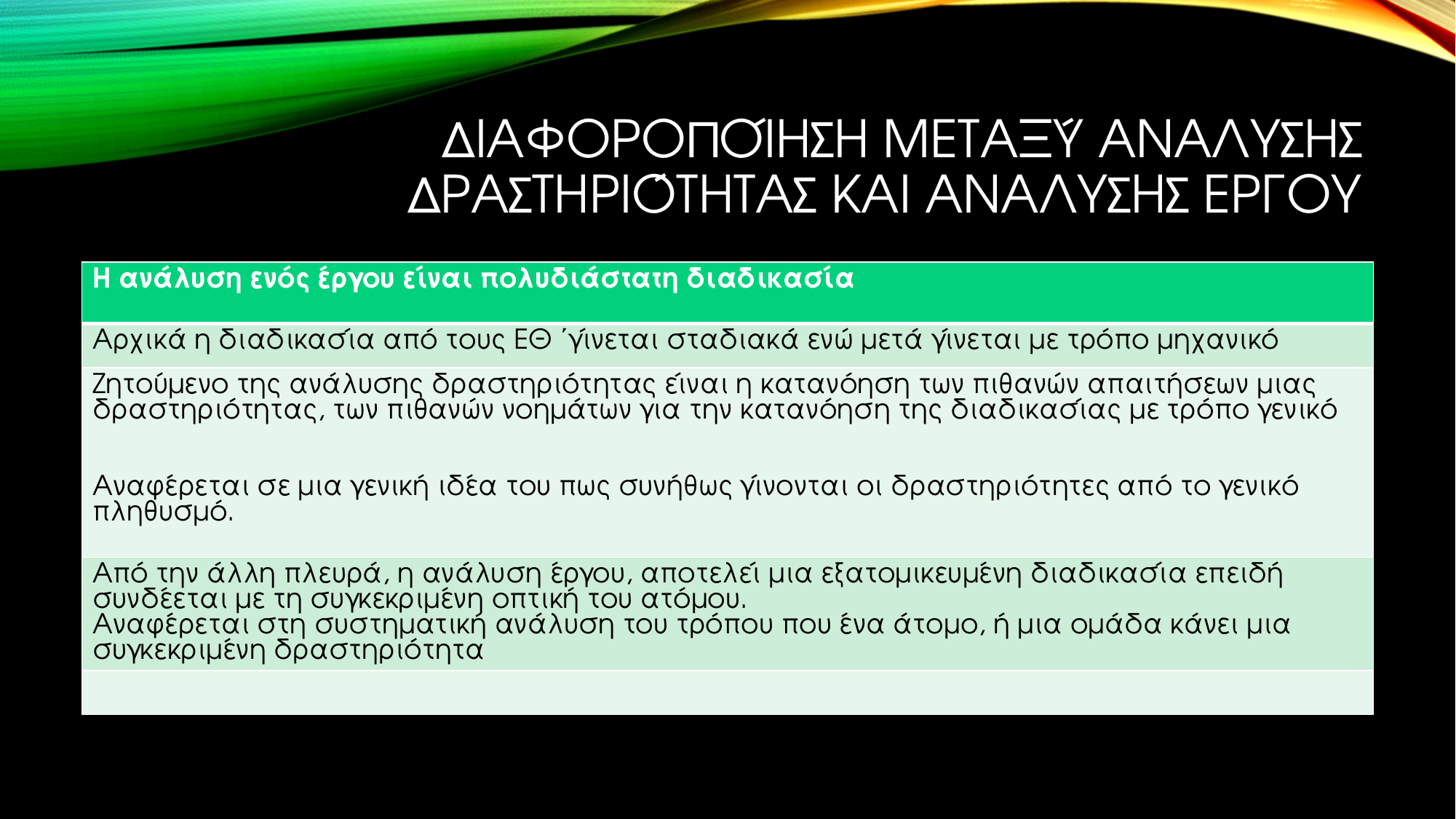

# Διαφοροποίηση μεταξύ αναλυσησ δραστηριότητας και αναλυσης εργου
| Η ανάλυση ενός έργου είναι πολυδιάστατη διαδικασία |
| --- |
| Αρχικά η διαδικασία από τους ΕΘ ΄γίνεται σταδιακά ενώ μετά γίνεται με τρόπο μηχανικό |
| Ζητούμενο της ανάλυσης δραστηριότητας είναι η κατανόηση των πιθανών απαιτήσεων μιας δραστηριότητας, των πιθανών νοημάτων για την κατανόηση της διαδικασίας με τρόπο γενικό Αναφέρεται σε μια γενική ιδέα του πως συνήθως γίνονται οι δραστηριότητες από το γενικό πληθυσμό. |
| Από την άλλη πλευρά, η ανάλυση έργου, αποτελεί μια εξατομικευμένη διαδικασία επειδή συνδέεται με τη συγκεκριμένη οπτική του ατόμου. Αναφέρεται στη συστηματική ανάλυση του τρόπου που ένα άτομο, ή μια ομάδα κάνει μια συγκεκριμένη δραστηριότητα |
|  |